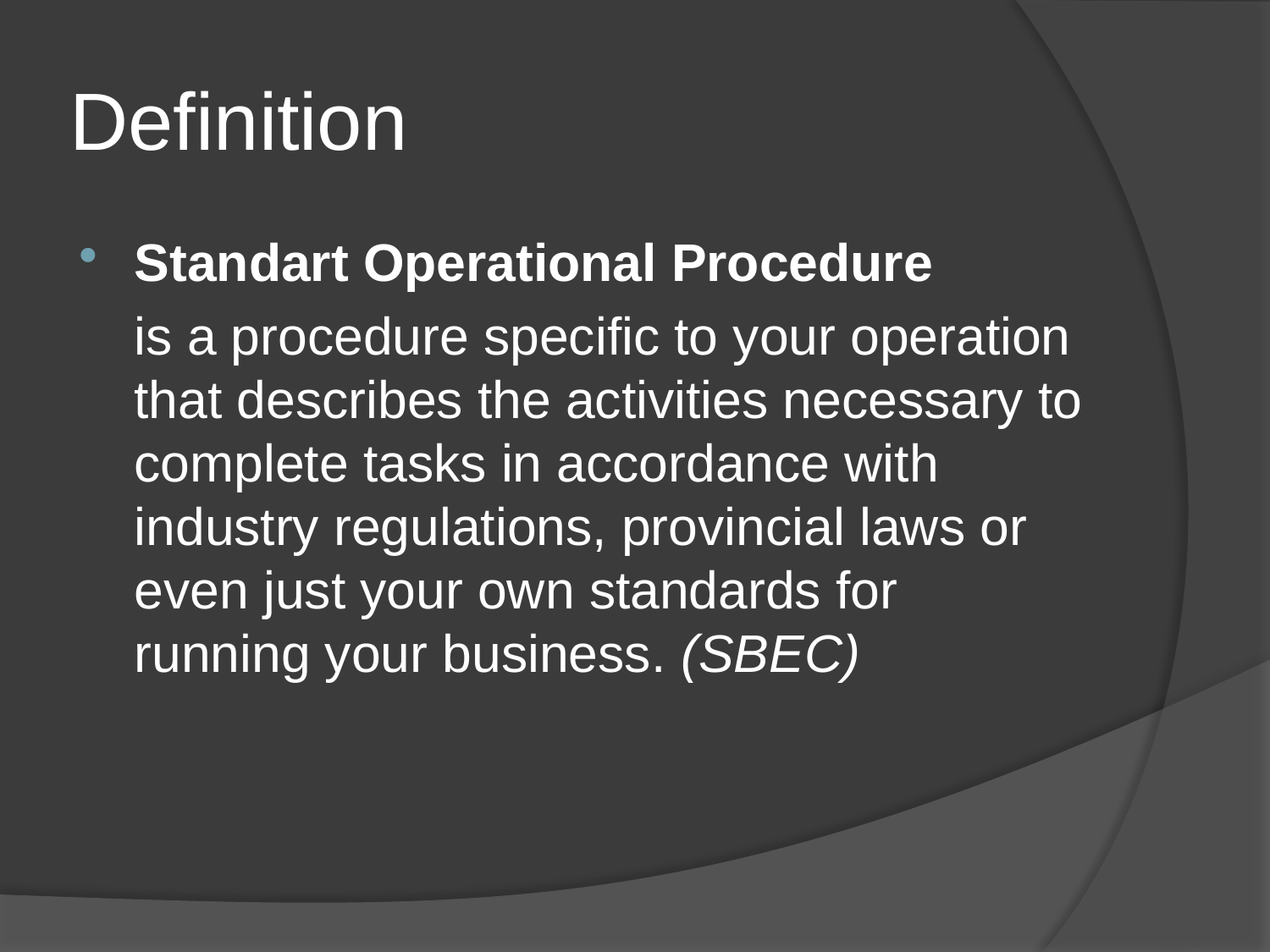

# Definition
Standart Operational Procedure
	is a procedure specific to your operation that describes the activities necessary to complete tasks in accordance with industry regulations, provincial laws or even just your own standards for running your business. (SBEC)